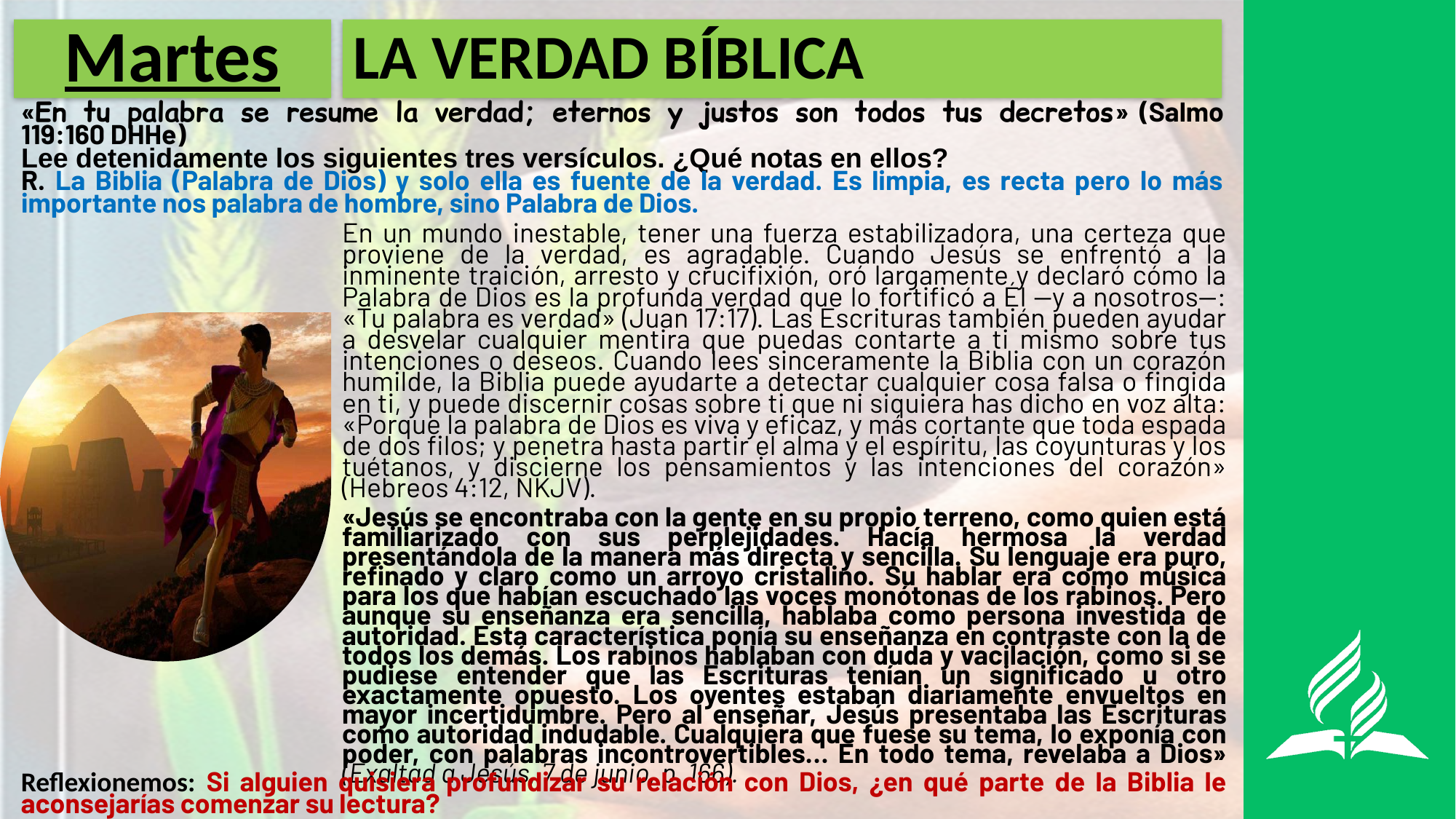

# Martes
LA VERDAD BÍBLICA
«En tu palabra se resume la verdad; eternos y justos son todos tus decretos» (Salmo 119:160 DHHe)
Lee detenidamente los siguientes tres versículos. ¿Qué notas en ellos?
R. La Biblia (Palabra de Dios) y solo ella es fuente de la verdad. Es limpia, es recta pero lo más importante nos palabra de hombre, sino Palabra de Dios.
En un mundo inestable, tener una fuerza estabilizadora, una certeza que proviene de la verdad, es agradable. Cuando Jesús se enfrentó a la inminente traición, arresto y crucifixión, oró largamente y declaró cómo la Palabra de Dios es la profunda verdad que lo fortificó a Él —y a nosotros—: «Tu palabra es verdad» (Juan 17:17). Las Escrituras también pueden ayudar a desvelar cualquier mentira que puedas contarte a ti mismo sobre tus intenciones o deseos. Cuando lees sinceramente la Biblia con un corazón humilde, la Biblia puede ayudarte a detectar cualquier cosa falsa o fingida en ti, y puede discernir cosas sobre ti que ni siquiera has dicho en voz alta: «Porque la palabra de Dios es viva y eficaz, y más cortante que toda espada de dos filos; y penetra hasta partir el alma y el espíritu, las coyunturas y los tuétanos, y discierne los pensamientos y las intenciones del corazón» (Hebreos 4:12, NKJV).
«Jesús se encontraba con la gente en su propio terreno, como quien está familiarizado con sus perplejidades. Hacía hermosa la verdad presentándola de la manera más directa y sencilla. Su lenguaje era puro, refinado y claro como un arroyo cristalino. Su hablar era como música para los que habían escuchado las voces monótonas de los rabinos. Pero aunque su enseñanza era sencilla, hablaba como persona investida de autoridad. Esta característica ponía su enseñanza en contraste con la de todos los demás. Los rabinos hablaban con duda y vacilación, como si se pudiese entender que las Escrituras tenían un significado u otro exactamente opuesto. Los oyentes estaban diariamente envueltos en mayor incertidumbre. Pero al enseñar, Jesús presentaba las Escrituras como autoridad indudable. Cualquiera que fuese su tema, lo exponía con poder, con palabras incontrovertibles… En todo tema, revelaba a Dios» (Exaltad a Jesús, 7 de junio, p. 166).

Reflexionemos: Si alguien quisiera profundizar su relación con Dios, ¿en qué parte de la Biblia le aconsejarías comenzar su lectura?